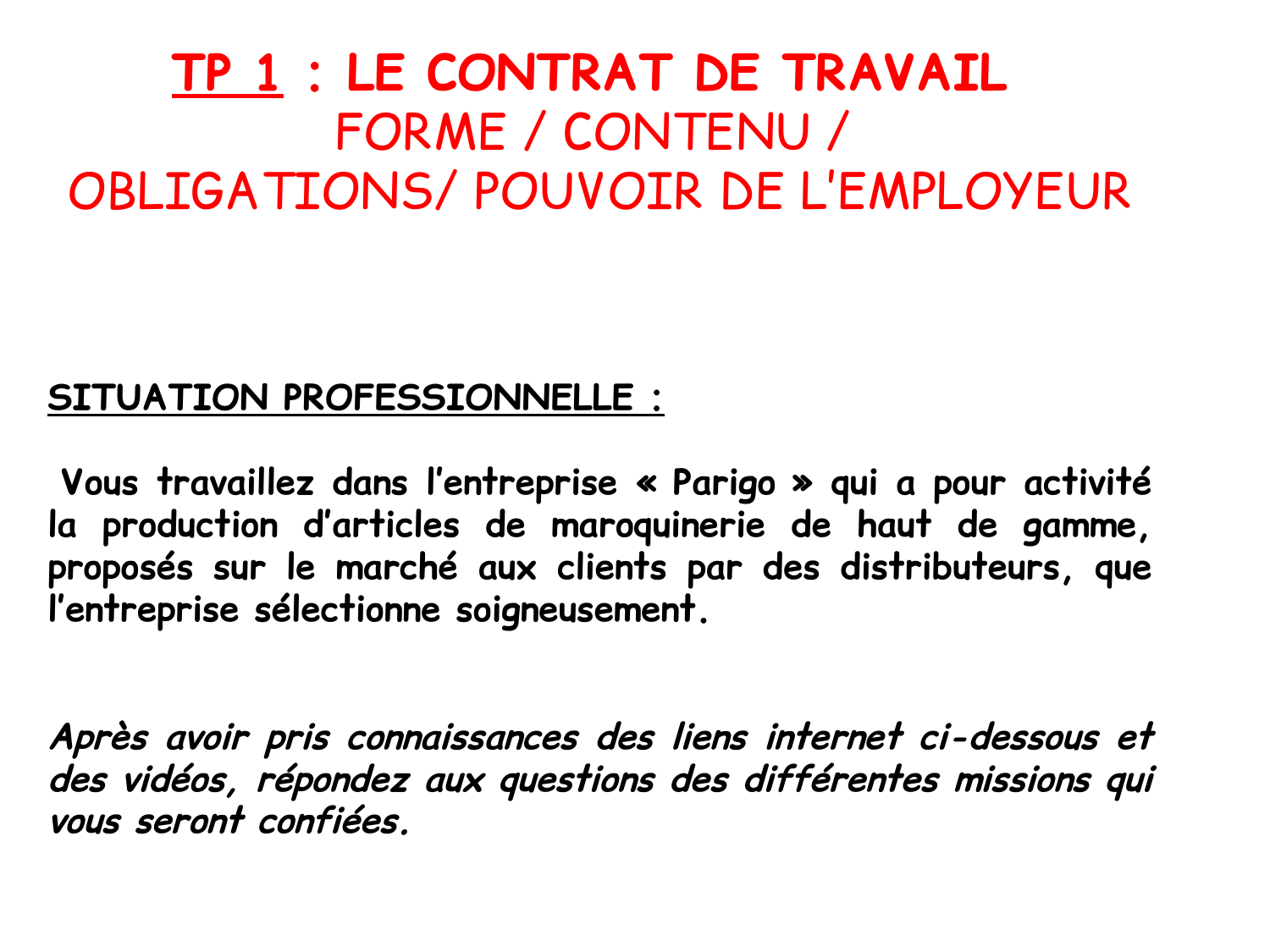

TP 1 : LE CONTRAT DE TRAVAIL
FORME / CONTENU /
OBLIGATIONS/ POUVOIR DE L’EMPLOYEUR

SITUATION PROFESSIONNELLE :

 Vous travaillez dans l’entreprise « Parigo » qui a pour activité la production d’articles de maroquinerie de haut de gamme, proposés sur le marché aux clients par des distributeurs, que l’entreprise sélectionne soigneusement.

Après avoir pris connaissances des liens internet ci-dessous et des vidéos, répondez aux questions des différentes missions qui vous seront confiées.